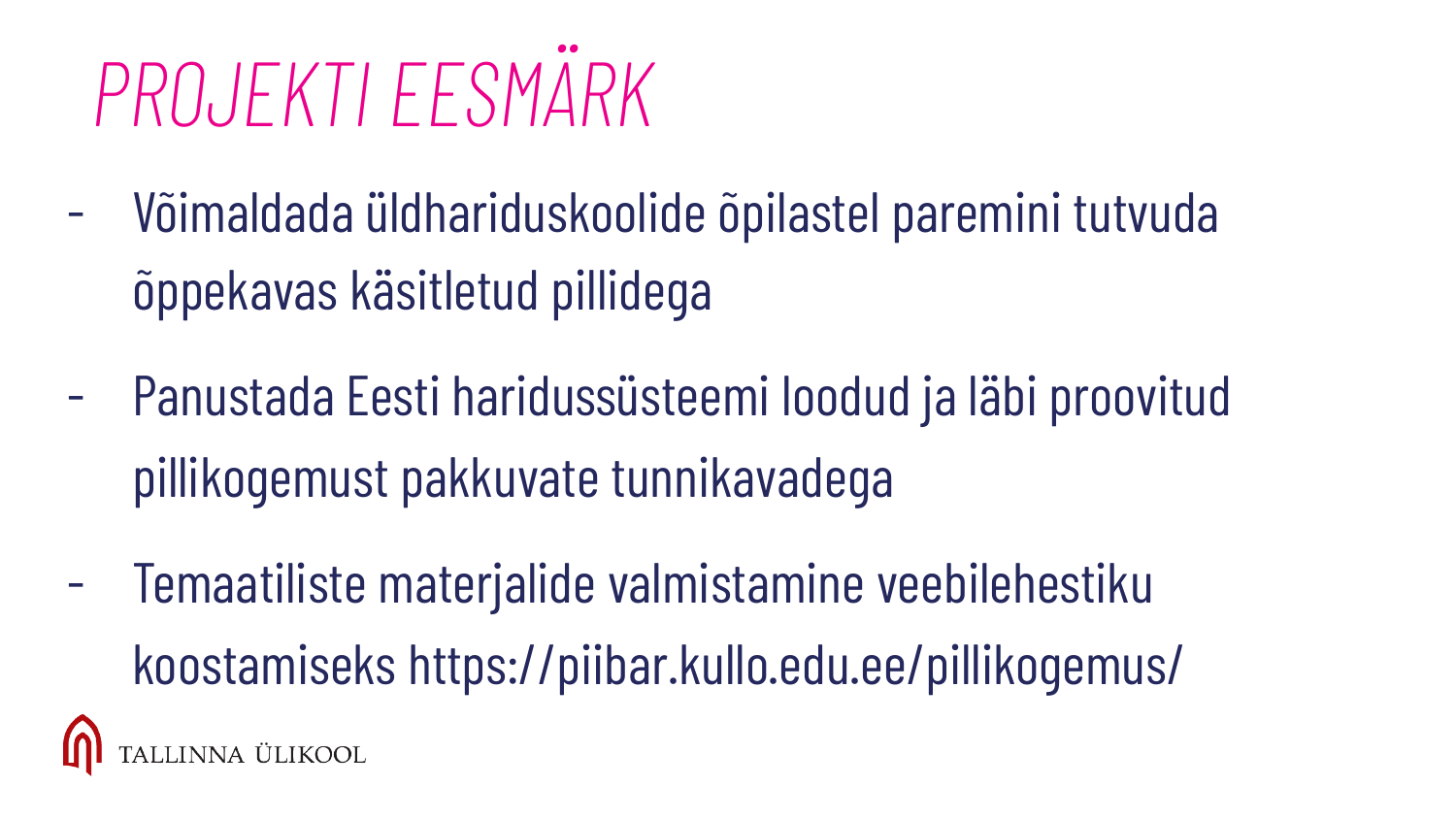

# PROJEKTI EESMÄRK
Võimaldada üldhariduskoolide õpilastel paremini tutvuda õppekavas käsitletud pillidega
Panustada Eesti haridussüsteemi loodud ja läbi proovitud pillikogemust pakkuvate tunnikavadega
Temaatiliste materjalide valmistamine veebilehestiku koostamiseks https://piibar.kullo.edu.ee/pillikogemus/